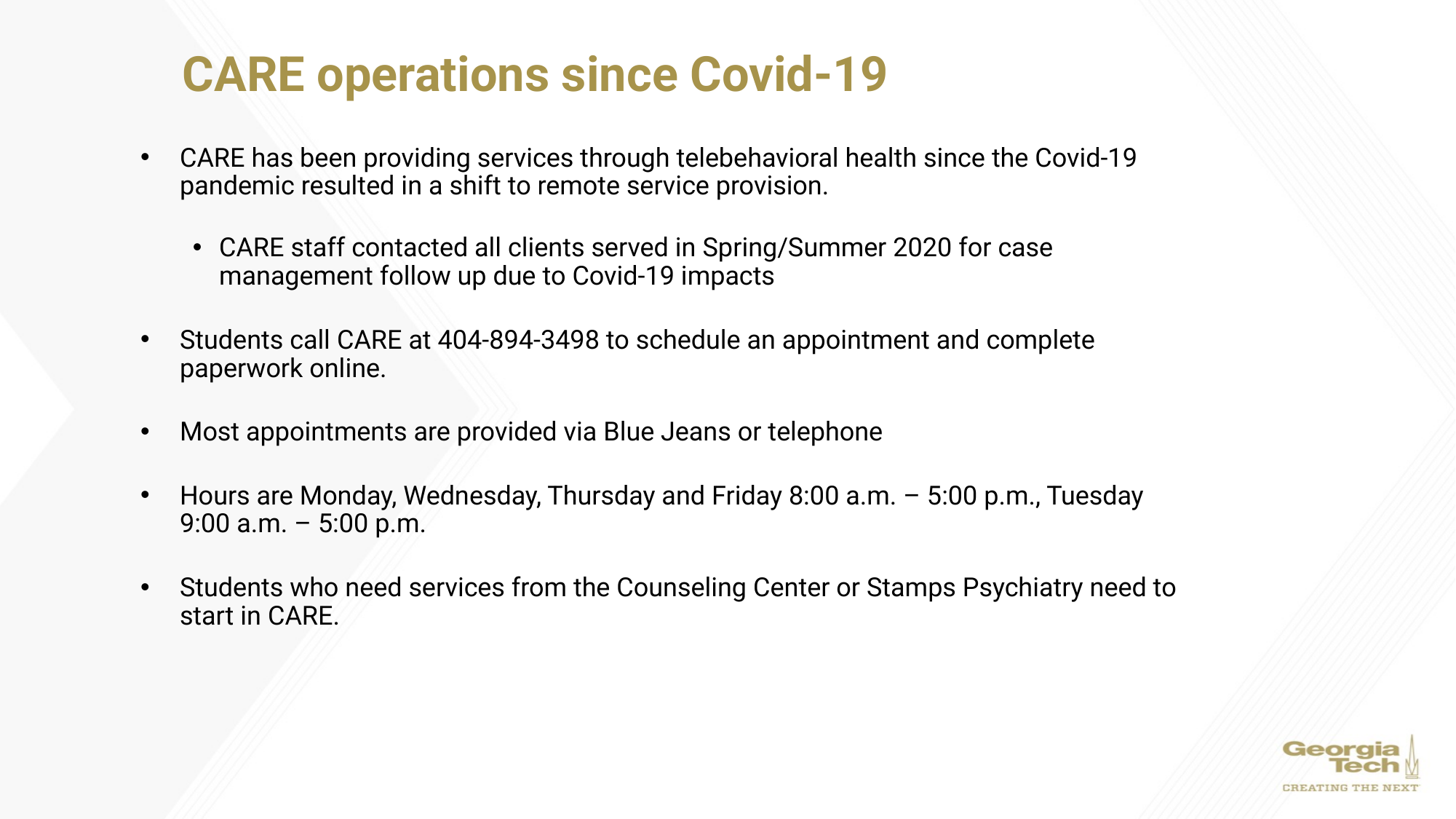

# CARE operations since Covid-19
CARE has been providing services through telebehavioral health since the Covid-19 pandemic resulted in a shift to remote service provision.

CARE staff contacted all clients served in Spring/Summer 2020 for case management follow up due to Covid-19 impacts

Students call CARE at 404-894-3498 to schedule an appointment and complete paperwork online.

Most appointments are provided via Blue Jeans or telephone

Hours are Monday, Wednesday, Thursday and Friday 8:00 a.m. – 5:00 p.m., Tuesday 9:00 a.m. – 5:00 p.m.

Students who need services from the Counseling Center or Stamps Psychiatry need to start in CARE.

​